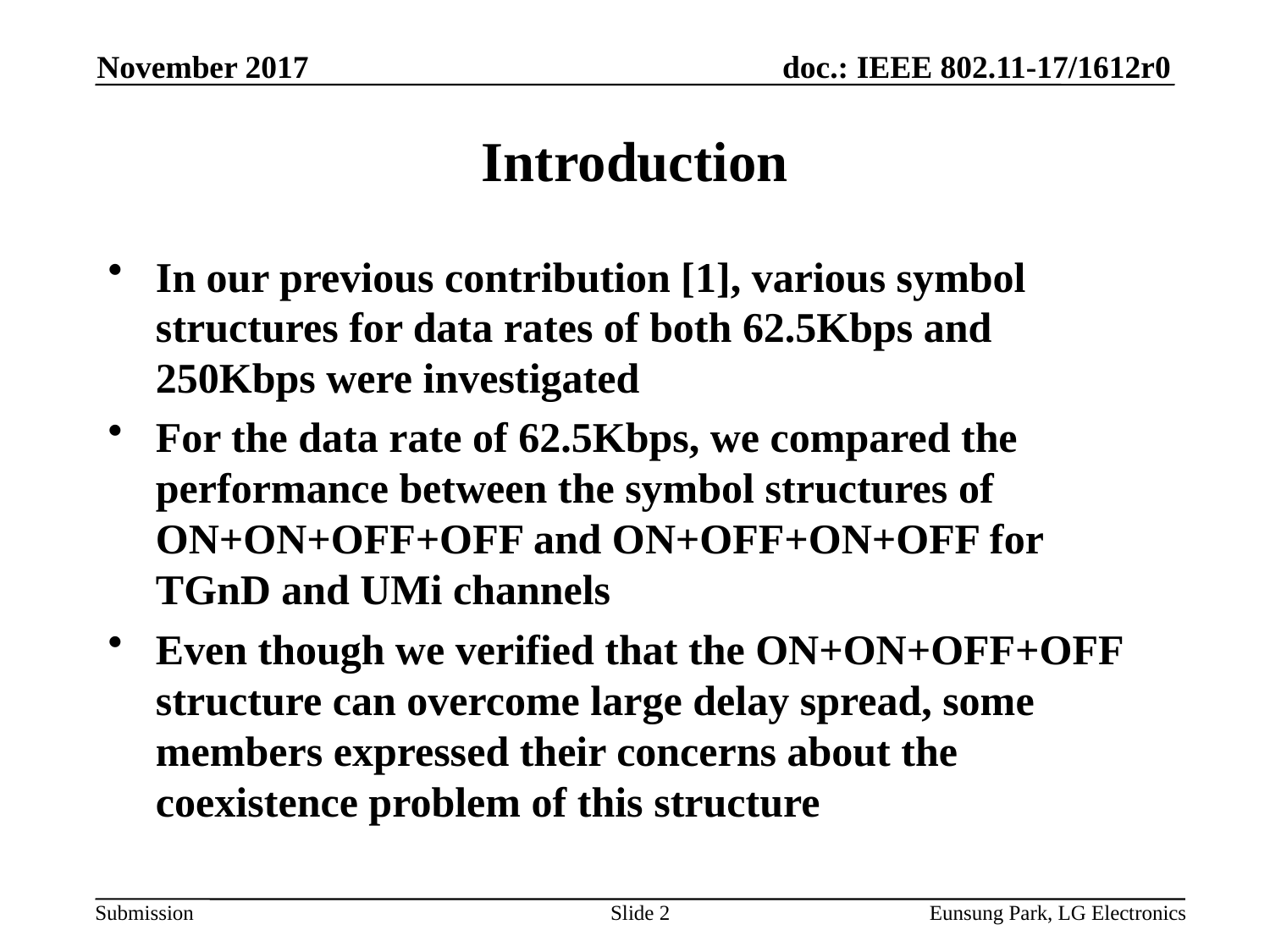

November 2017
# Introduction
In our previous contribution [1], various symbol structures for data rates of both 62.5Kbps and 250Kbps were investigated
For the data rate of 62.5Kbps, we compared the performance between the symbol structures of ON+ON+OFF+OFF and ON+OFF+ON+OFF for TGnD and UMi channels
Even though we verified that the ON+ON+OFF+OFF structure can overcome large delay spread, some members expressed their concerns about the coexistence problem of this structure
Slide 2
Eunsung Park, LG Electronics